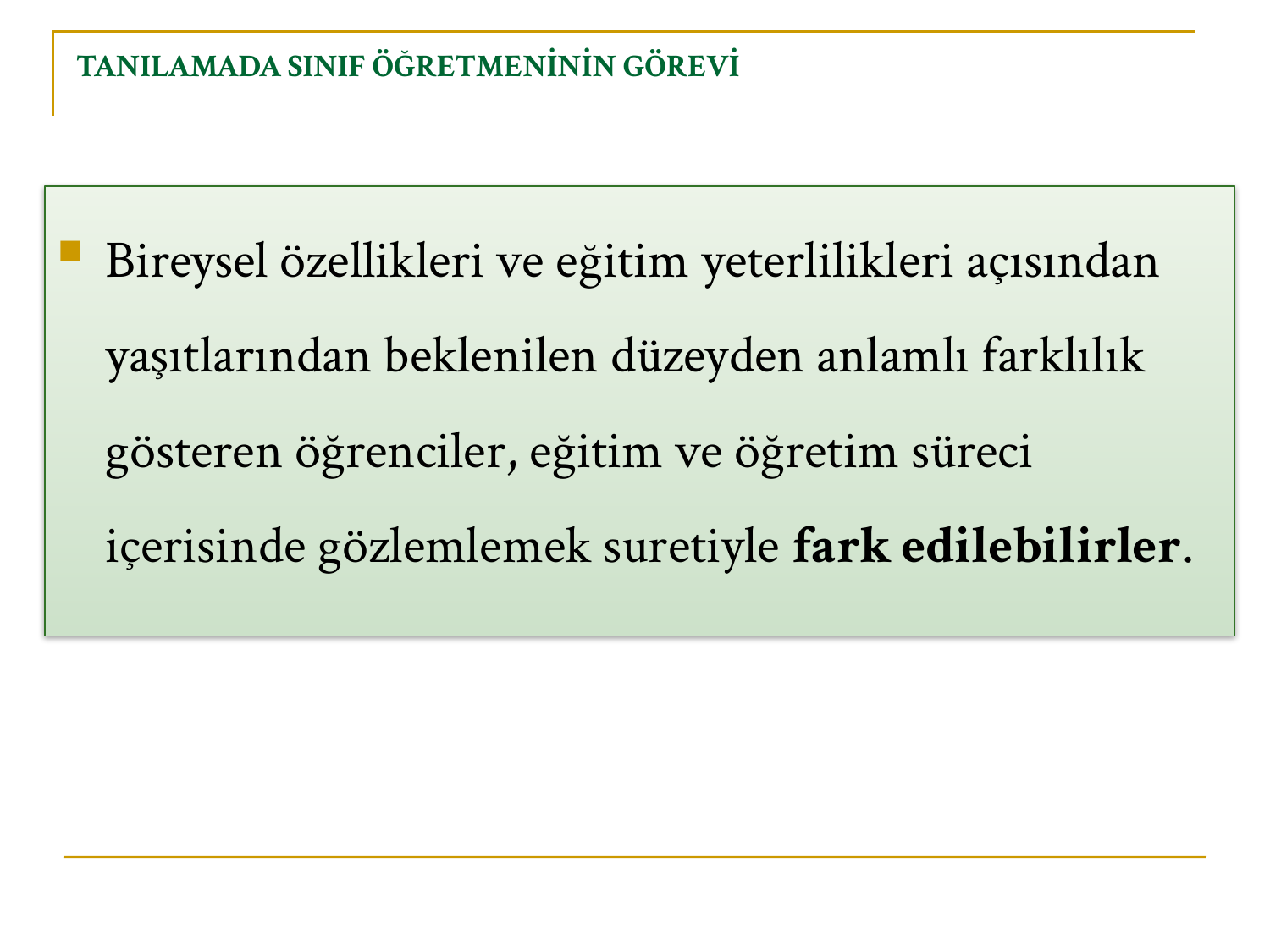

# TANILAMADA SINIF ÖĞRETMENİNİN GÖREVİ
Bireysel özellikleri ve eğitim yeterlilikleri açısından yaşıtlarından beklenilen düzey­den anlamlı farklılık gösteren öğrenciler, eğitim ve öğretim süreci içerisinde gözlemle­mek suretiyle fark edilebilirler.